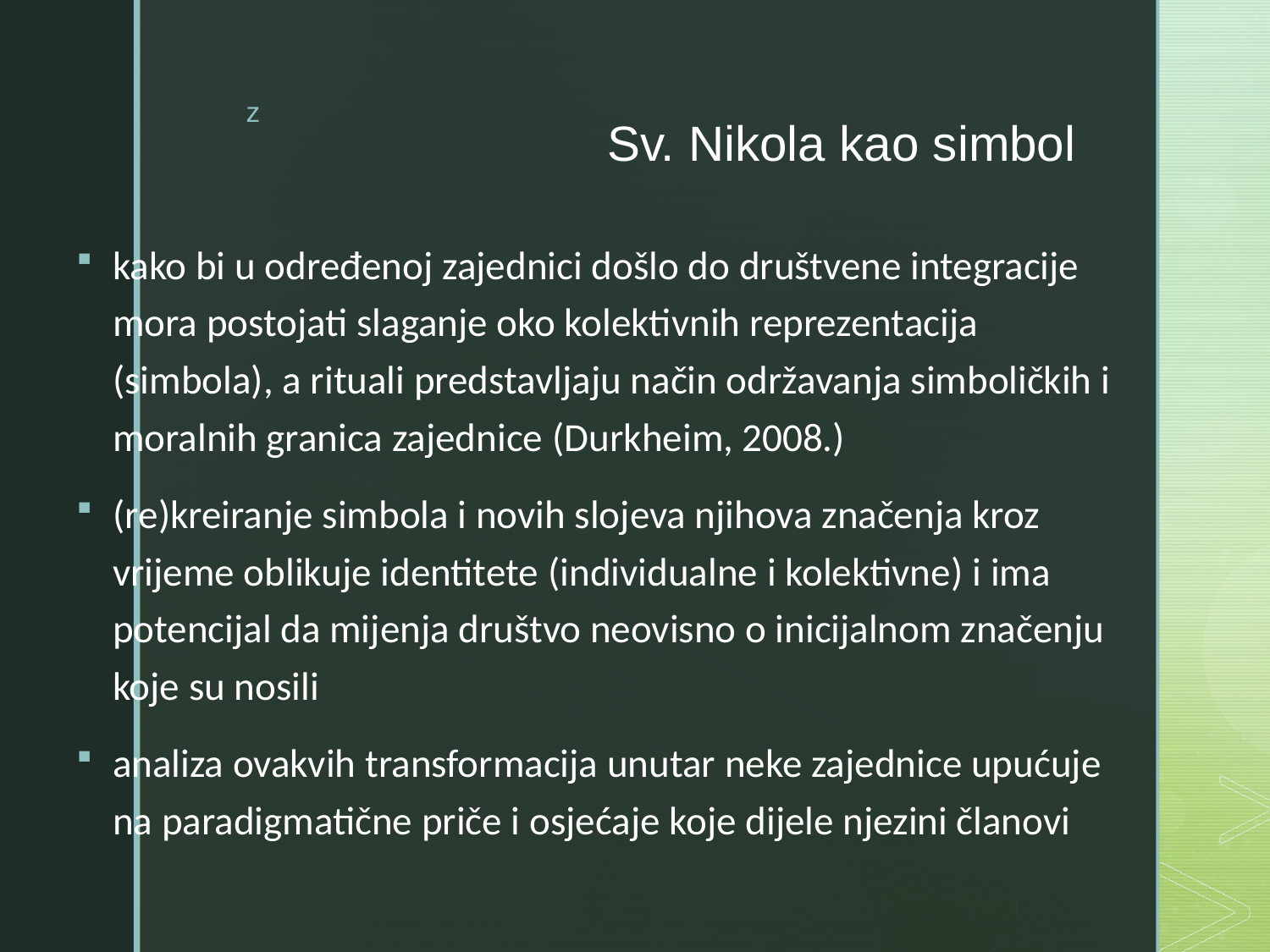

# Sv. Nikola kao simbol
kako bi u određenoj zajednici došlo do društvene integracije mora postojati slaganje oko kolektivnih reprezentacija (simbola), a rituali predstavljaju način održavanja simboličkih i moralnih granica zajednice (Durkheim, 2008.)
(re)kreiranje simbola i novih slojeva njihova značenja kroz vrijeme oblikuje identitete (individualne i kolektivne) i ima potencijal da mijenja društvo neovisno o inicijalnom značenju koje su nosili
analiza ovakvih transformacija unutar neke zajednice upućuje na paradigmatične priče i osjećaje koje dijele njezini članovi